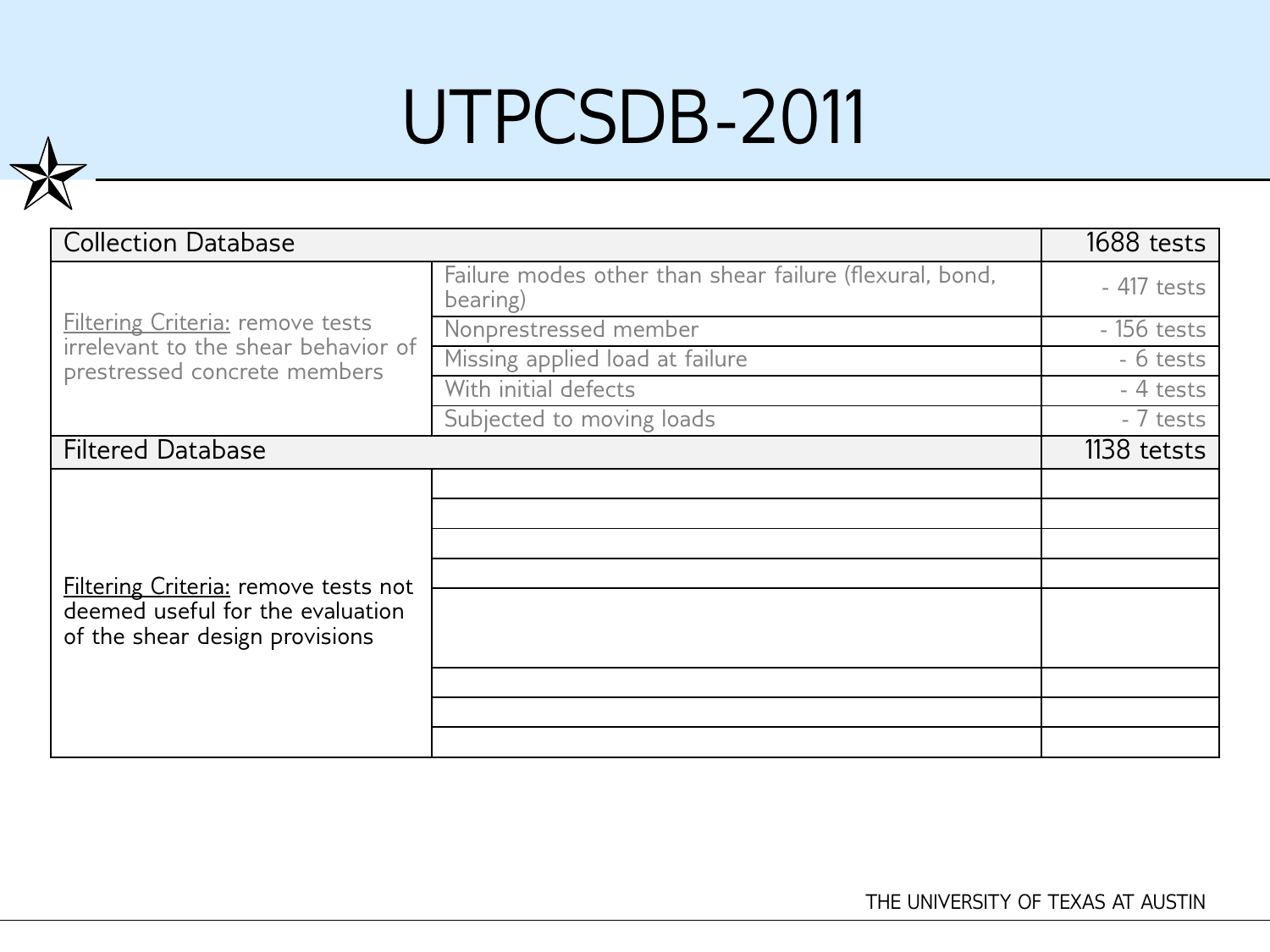

# UTPCSDB-2011
| Collection Database |  | 1688 tests |
| --- | --- | --- |
| Filtering Criteria: remove tests irrelevant to the shear behavior of prestressed concrete members | Failure modes other than shear failure (flexural, bond, bearing) | - 417 tests |
|  | Nonprestressed member | - 156 tests |
|  | Missing applied load at failure | - 6 tests |
|  | With initial defects | - 4 tests |
|  | Subjected to moving loads | - 7 tests |
| Filtered Database |  | 1138 tetsts |
| Filtering Criteria: remove tests not deemed useful for the evaluation of the shear design provisions | Concrete strength < 4 ksi | - 162 tests |
|  | Concrete types other than normal concrete | - 59 tests |
|  | Member height < 12.0 in. | - 337 tests |
|  | Shear span-to-depth ratio < 2.0 (concentrated loads) | - 119 tests |
|  | Insufficient amount of shear reinforcement (per ACI 318-08) (per AASHTO LRFD 2010) | - 644 tests - 631 tests |
|  | Continuous beams | - 37 tests |
|  | Segmental specimens | - 18 tests |
|  | Externally post-tensioned specimens | - 35 tests |